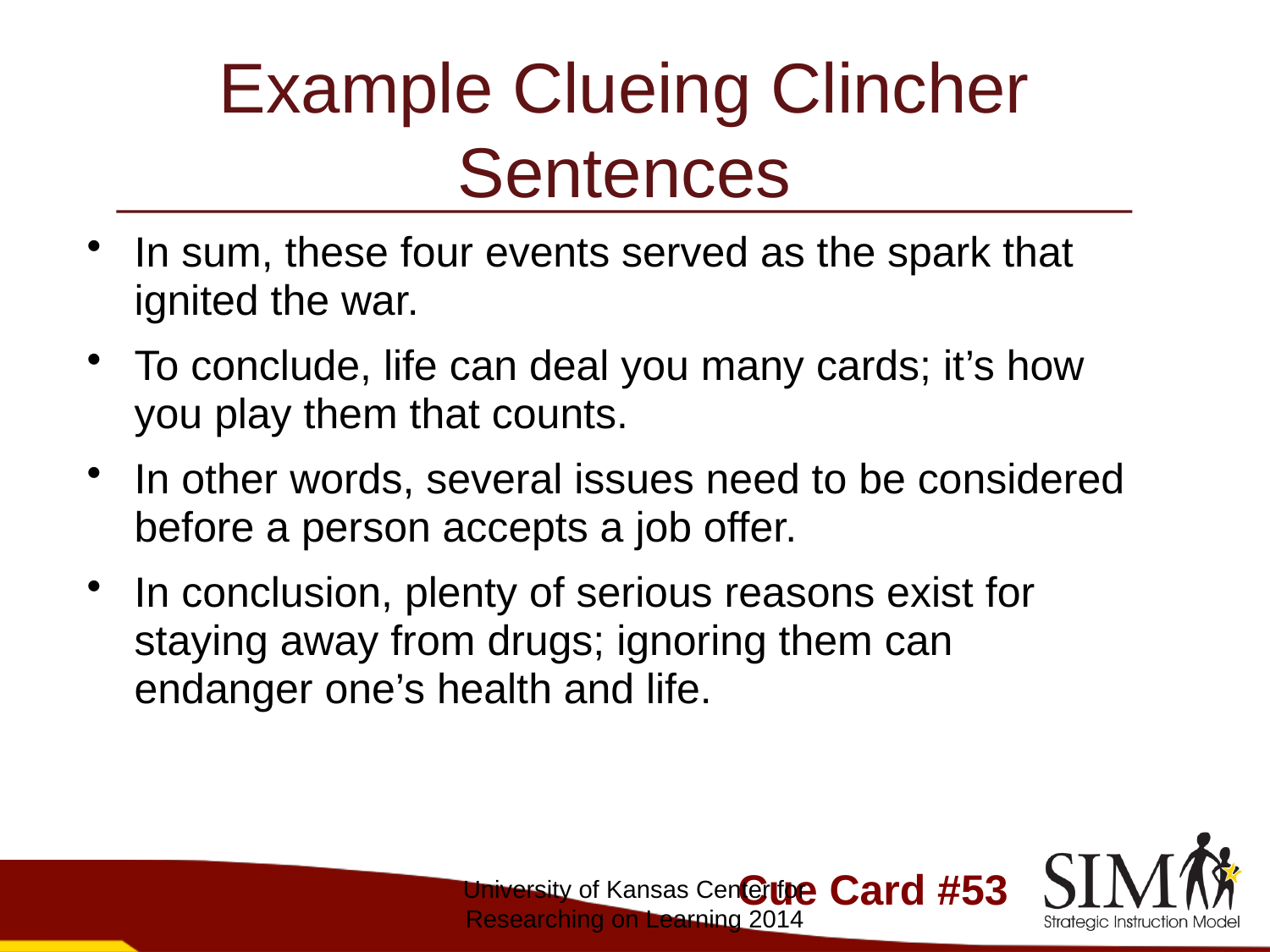

# Example Clueing Clincher Sentences
In sum, these four events served as the spark that ignited the war.
To conclude, life can deal you many cards; it’s how you play them that counts.
In other words, several issues need to be considered before a person accepts a job offer.
In conclusion, plenty of serious reasons exist for staying away from drugs; ignoring them can endanger one’s health and life.

Cue Card #53
University of Kansas Center for Researching on Learning 2014